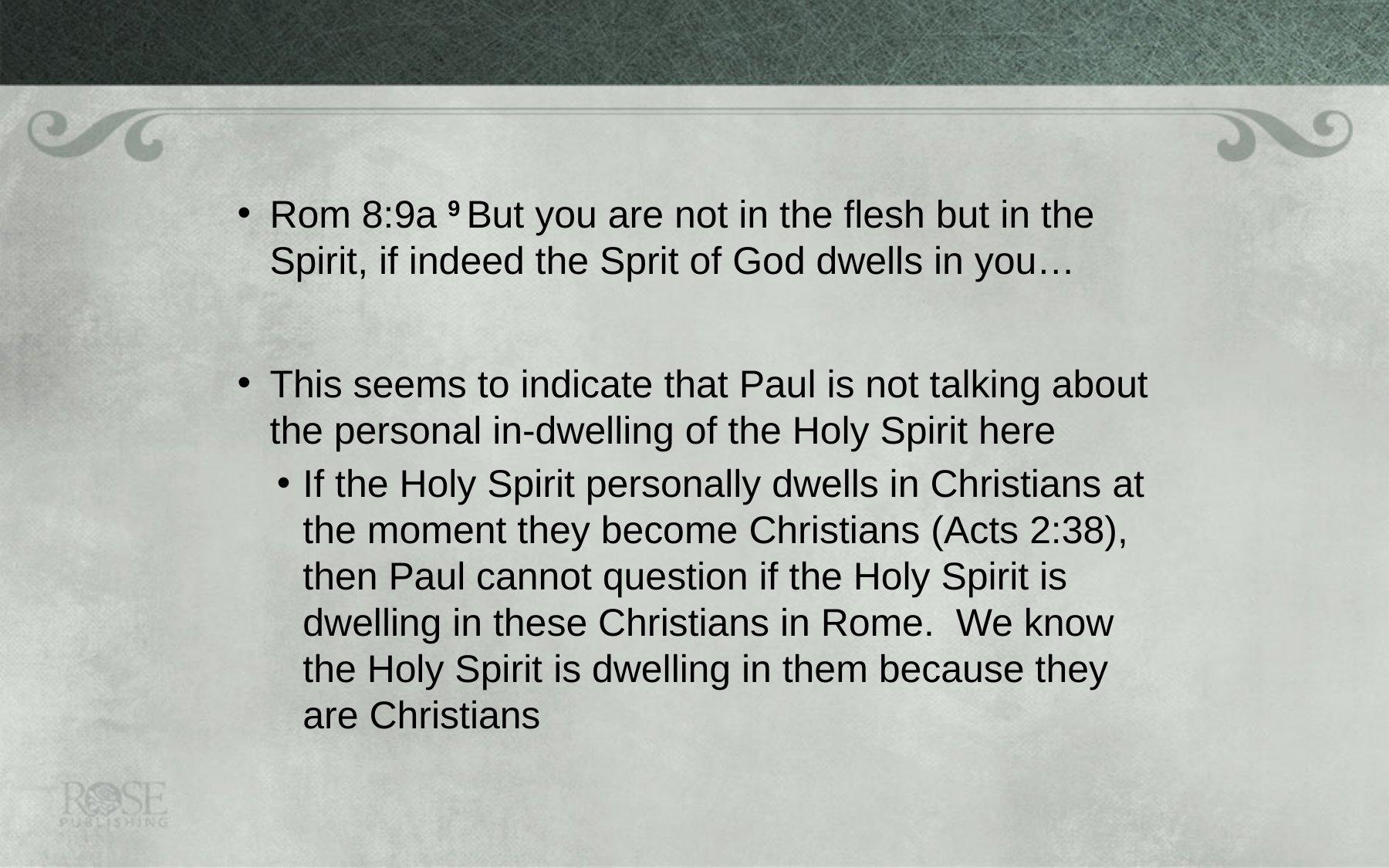

#
Rom 8:9a 9 But you are not in the flesh but in the Spirit, if indeed the Sprit of God dwells in you…

This seems to indicate that Paul is not talking about the personal in-dwelling of the Holy Spirit here
If the Holy Spirit personally dwells in Christians at the moment they become Christians (Acts 2:38), then Paul cannot question if the Holy Spirit is dwelling in these Christians in Rome.  We know the Holy Spirit is dwelling in them because they are Christians